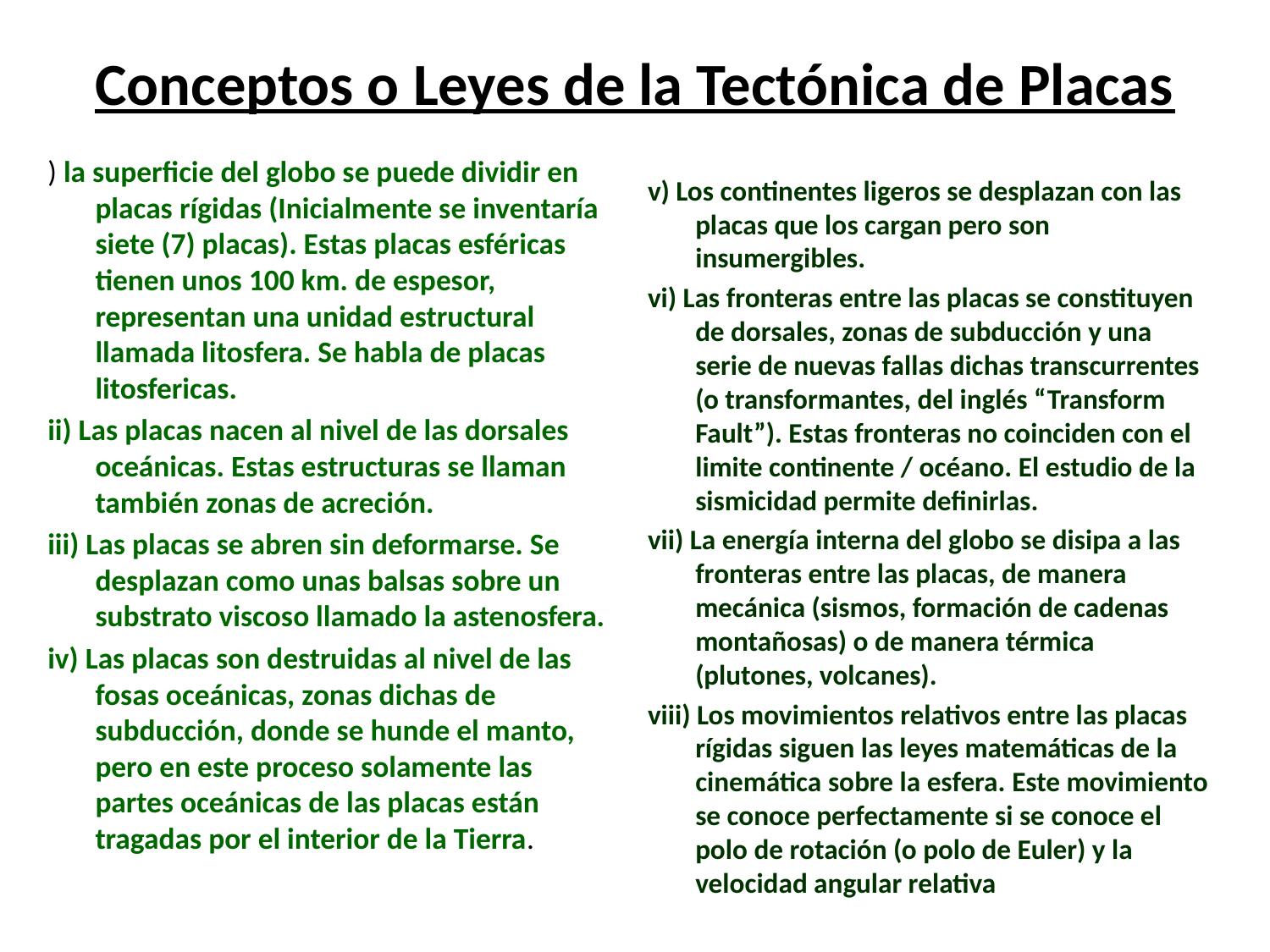

# Conceptos o Leyes de la Tectónica de Placas
) la superficie del globo se puede dividir en placas rígidas (Inicialmente se inventaría siete (7) placas). Estas placas esféricas tienen unos 100 km. de espesor, representan una unidad estructural llamada litosfera. Se habla de placas litosfericas.
ii) Las placas nacen al nivel de las dorsales oceánicas. Estas estructuras se llaman también zonas de acreción.
iii) Las placas se abren sin deformarse. Se desplazan como unas balsas sobre un substrato viscoso llamado la astenosfera.
iv) Las placas son destruidas al nivel de las fosas oceánicas, zonas dichas de subducción, donde se hunde el manto, pero en este proceso solamente las partes oceánicas de las placas están tragadas por el interior de la Tierra.

v) Los continentes ligeros se desplazan con las placas que los cargan pero son insumergibles.
vi) Las fronteras entre las placas se constituyen de dorsales, zonas de subducción y una serie de nuevas fallas dichas transcurrentes (o transformantes, del inglés “Transform Fault”). Estas fronteras no coinciden con el limite continente / océano. El estudio de la sismicidad permite definirlas.
vii) La energía interna del globo se disipa a las fronteras entre las placas, de manera mecánica (sismos, formación de cadenas montañosas) o de manera térmica (plutones, volcanes).
viii) Los movimientos relativos entre las placas rígidas siguen las leyes matemáticas de la cinemática sobre la esfera. Este movimiento se conoce perfectamente si se conoce el polo de rotación (o polo de Euler) y la velocidad angular relativa